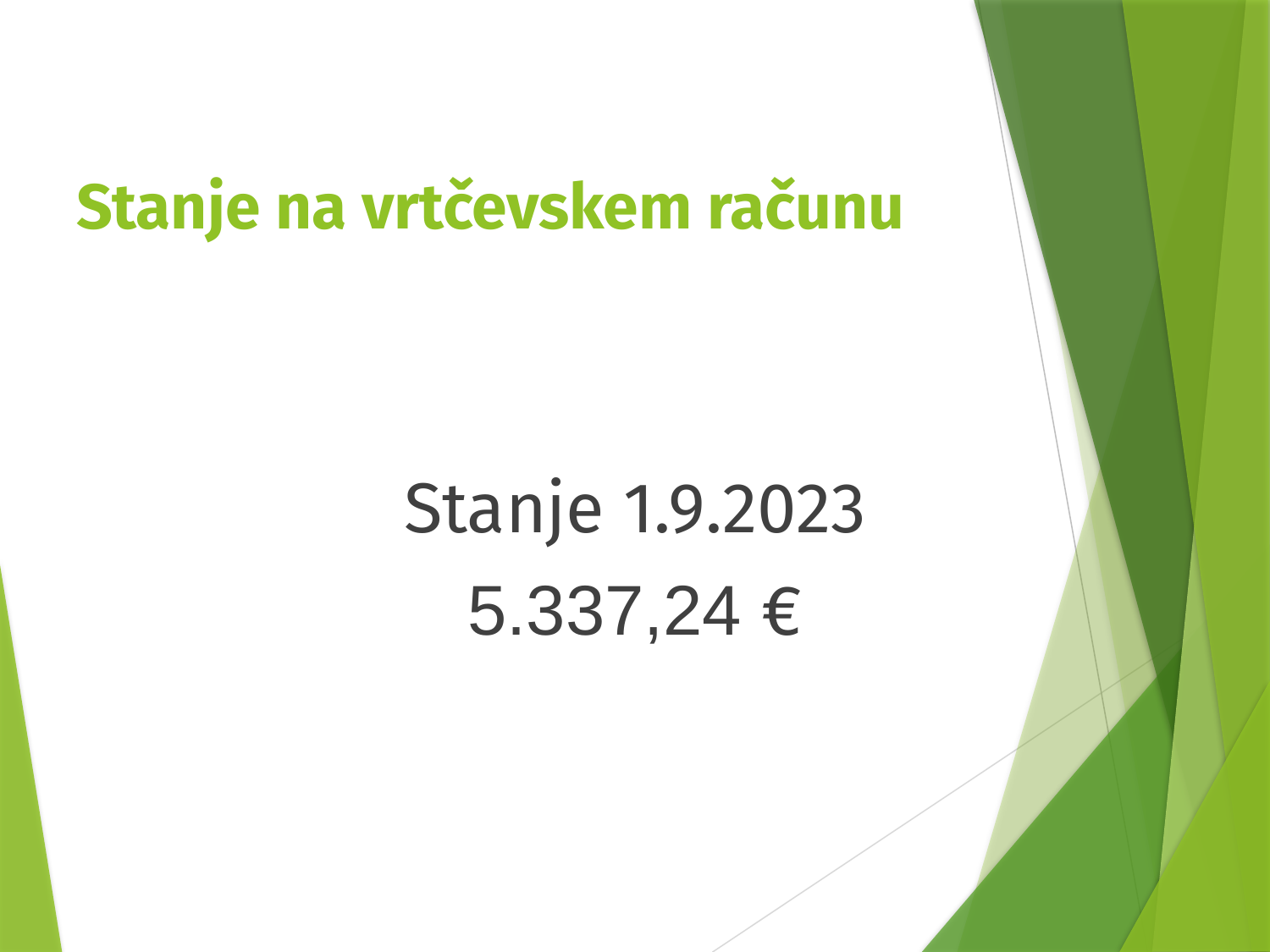

# Stanje na vrtčevskem računu
Stanje 1.9.2023
5.337,24 €